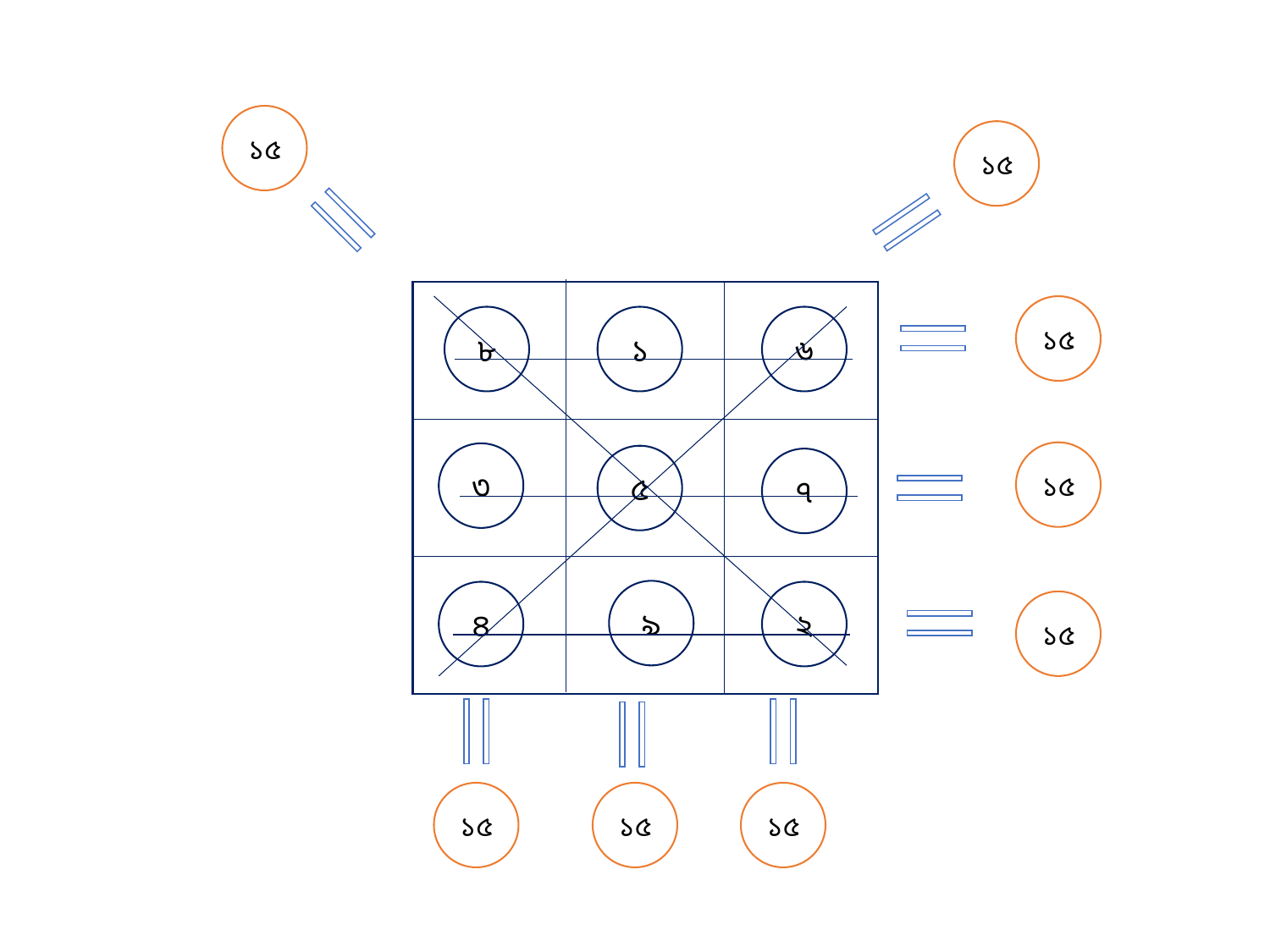

১৫
১৫

১৫
৮
১
৬

১৫
৩
৫
৭

৯
২
৪

১৫

১৫
১৫
১৫